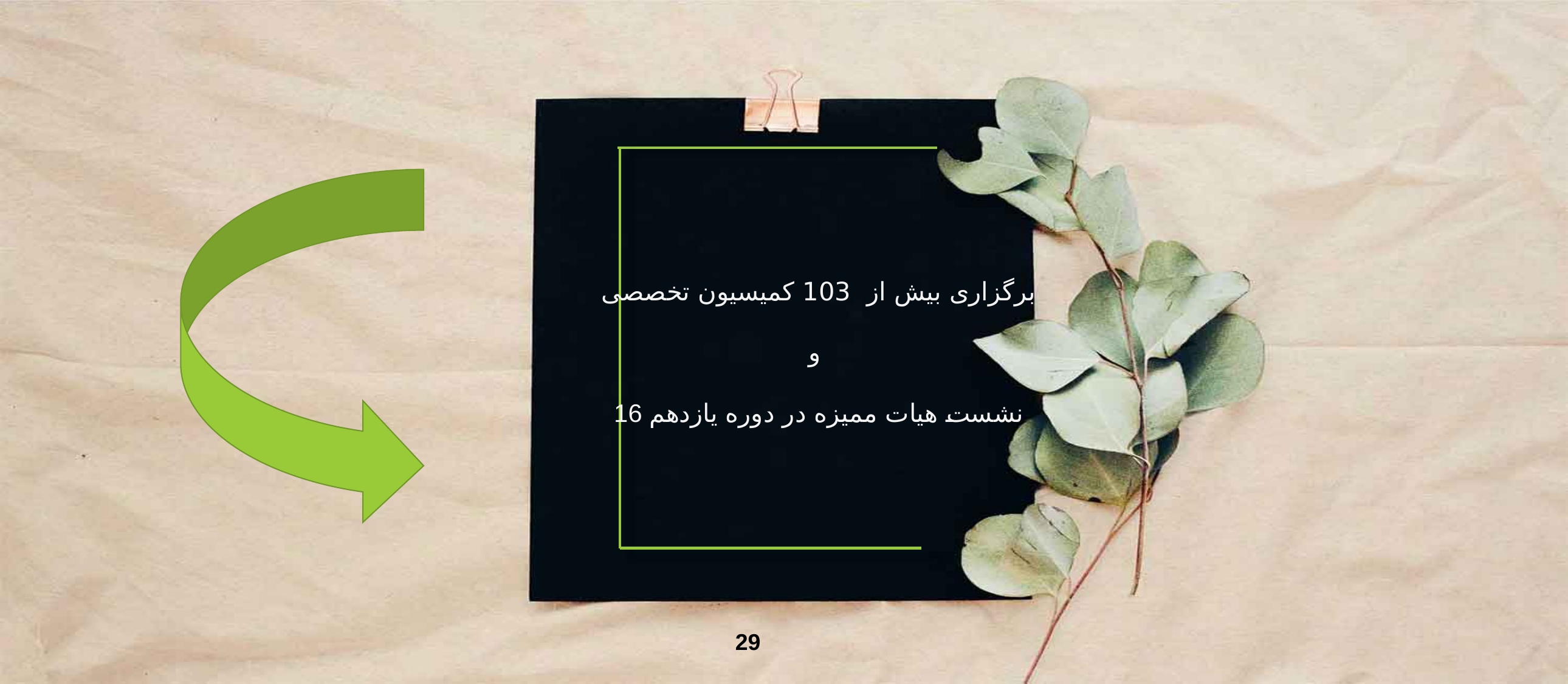

برگزاری بیش از  103 کمیسیون تخصصی
و
16 نشست هیات ممیزه در دوره یازدهم

29